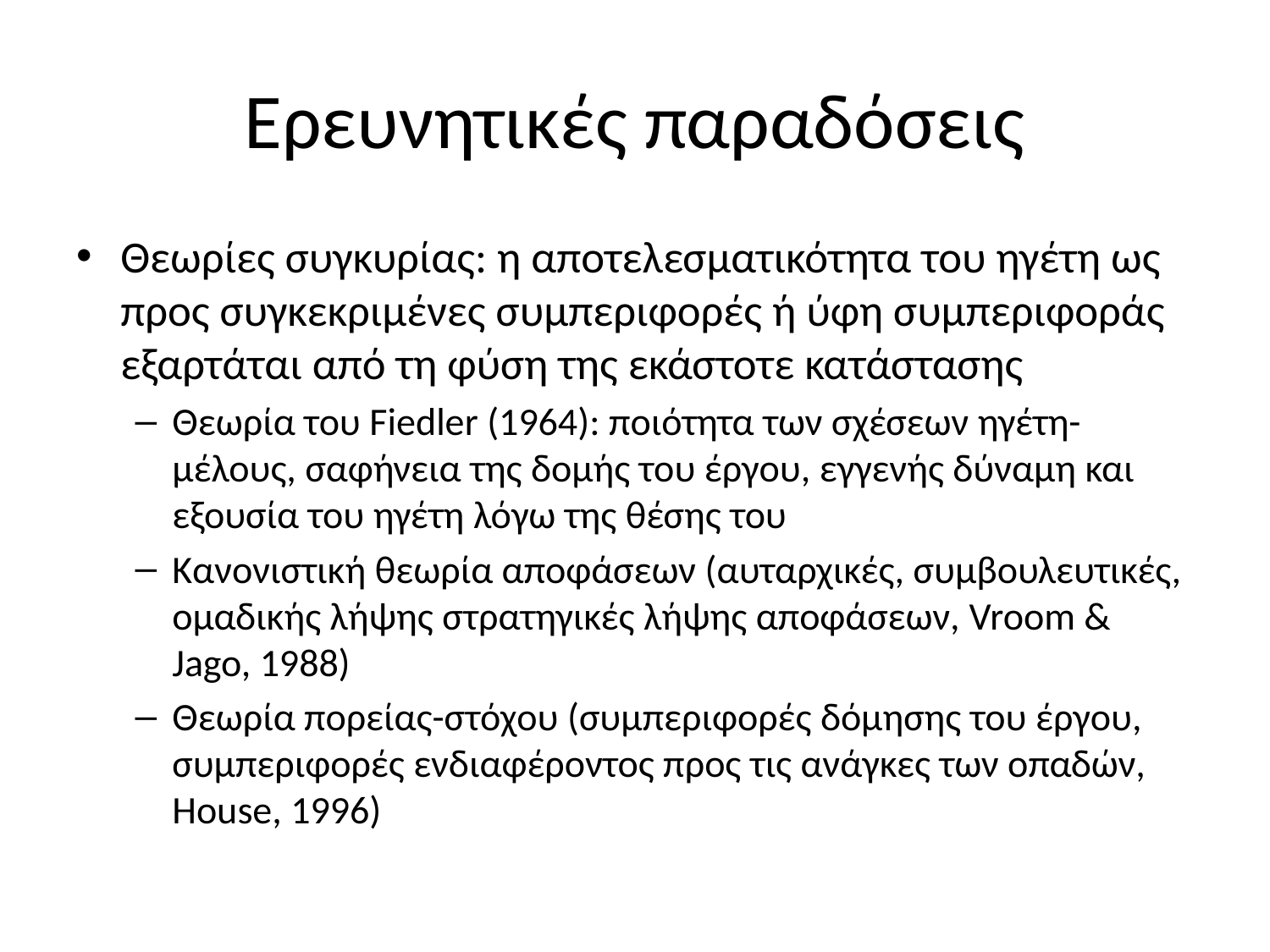

# Ερευνητικές παραδόσεις
Θεωρίες συγκυρίας: η αποτελεσματικότητα του ηγέτη ως προς συγκεκριμένες συμπεριφορές ή ύφη συμπεριφοράς εξαρτάται από τη φύση της εκάστοτε κατάστασης
Θεωρία του Fiedler (1964): ποιότητα των σχέσεων ηγέτη-μέλους, σαφήνεια της δομής του έργου, εγγενής δύναμη και εξουσία του ηγέτη λόγω της θέσης του
Κανονιστική θεωρία αποφάσεων (αυταρχικές, συμβουλευτικές, ομαδικής λήψης στρατηγικές λήψης αποφάσεων, Vroom & Jago, 1988)
Θεωρία πορείας-στόχου (συμπεριφορές δόμησης του έργου, συμπεριφορές ενδιαφέροντος προς τις ανάγκες των οπαδών, House, 1996)